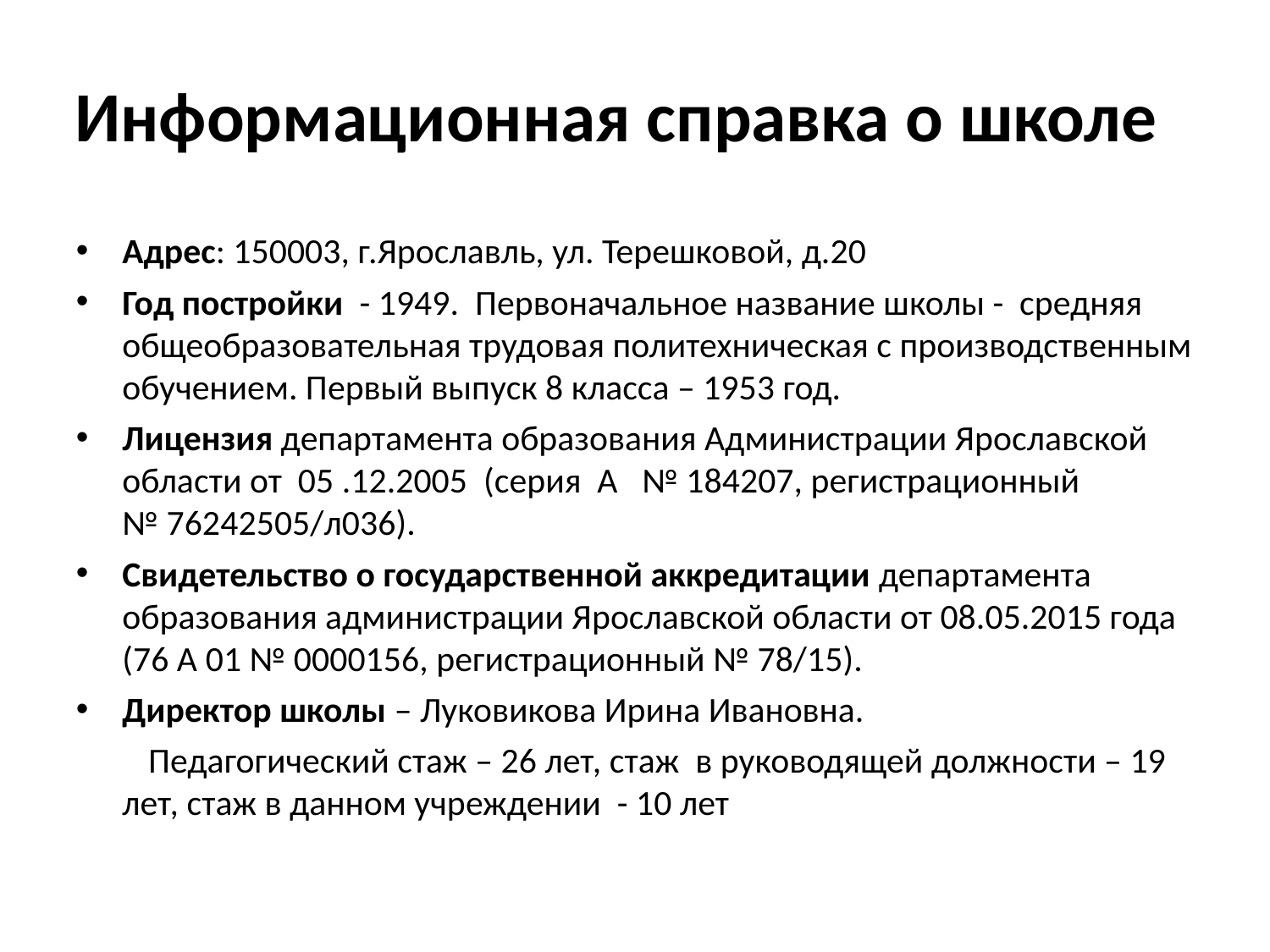

Информационная справка о школе
Адрес: 150003, г.Ярославль, ул. Терешковой, д.20
Год постройки  - 1949.  Первоначальное название школы -  средняя общеобразовательная трудовая политехническая с производственным обучением. Первый выпуск 8 класса – 1953 год.
Лицензия департамента образования Администрации Ярославской области от  05 .12.2005  (серия  А   № 184207, регистрационный           № 76242505/л036).
Свидетельство о государственной аккредитации департамента образования администрации Ярославской области от 08.05.2015 года  (76 А 01 № 0000156, регистрационный № 78/15).
Директор школы – Луковикова Ирина Ивановна.
         Педагогический стаж – 26 лет, стаж  в руководящей должности – 19 лет, стаж в данном учреждении  - 10 лет